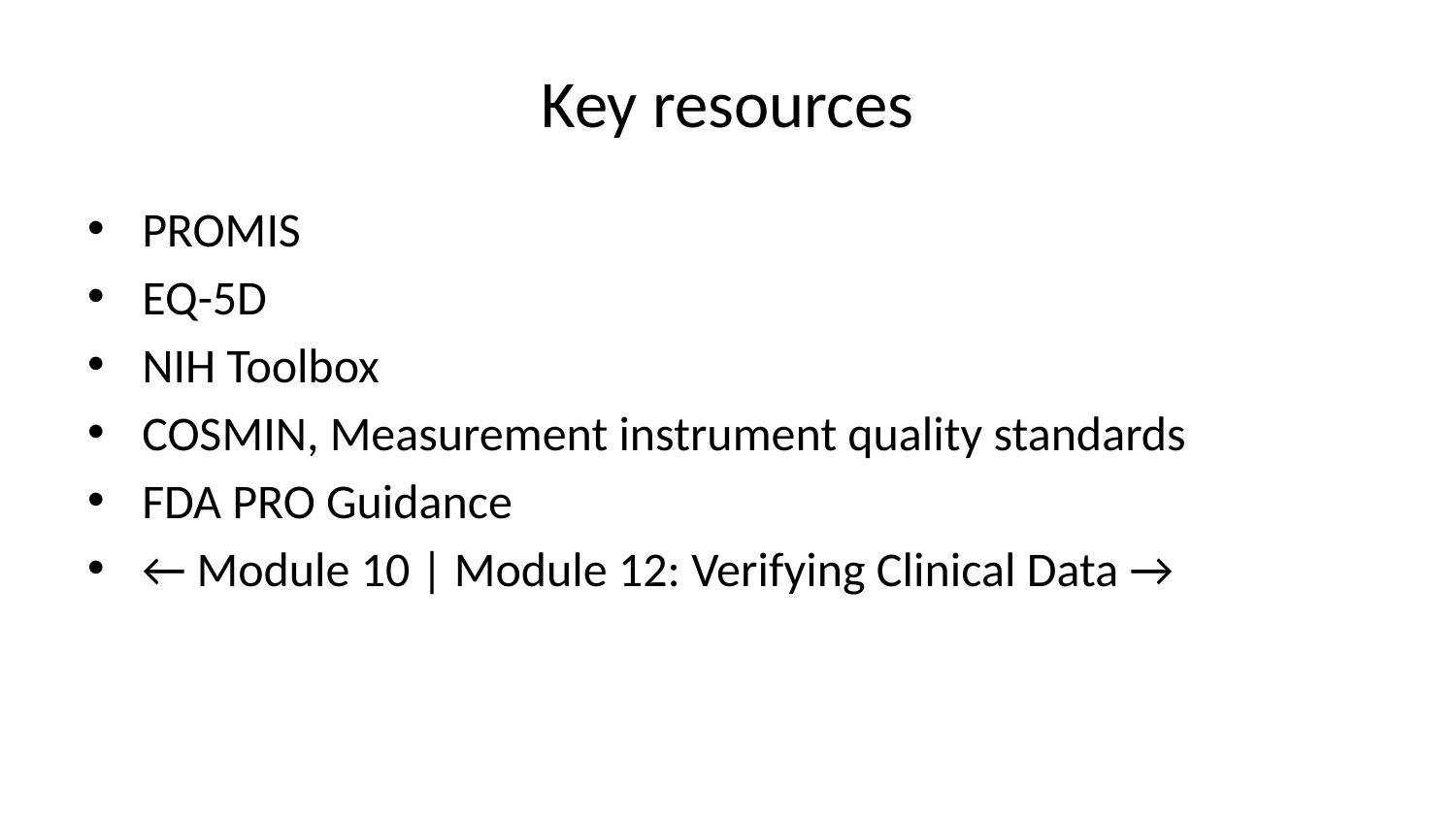

# Key resources
PROMIS
EQ-5D
NIH Toolbox
COSMIN, Measurement instrument quality standards
FDA PRO Guidance
← Module 10 | Module 12: Verifying Clinical Data →